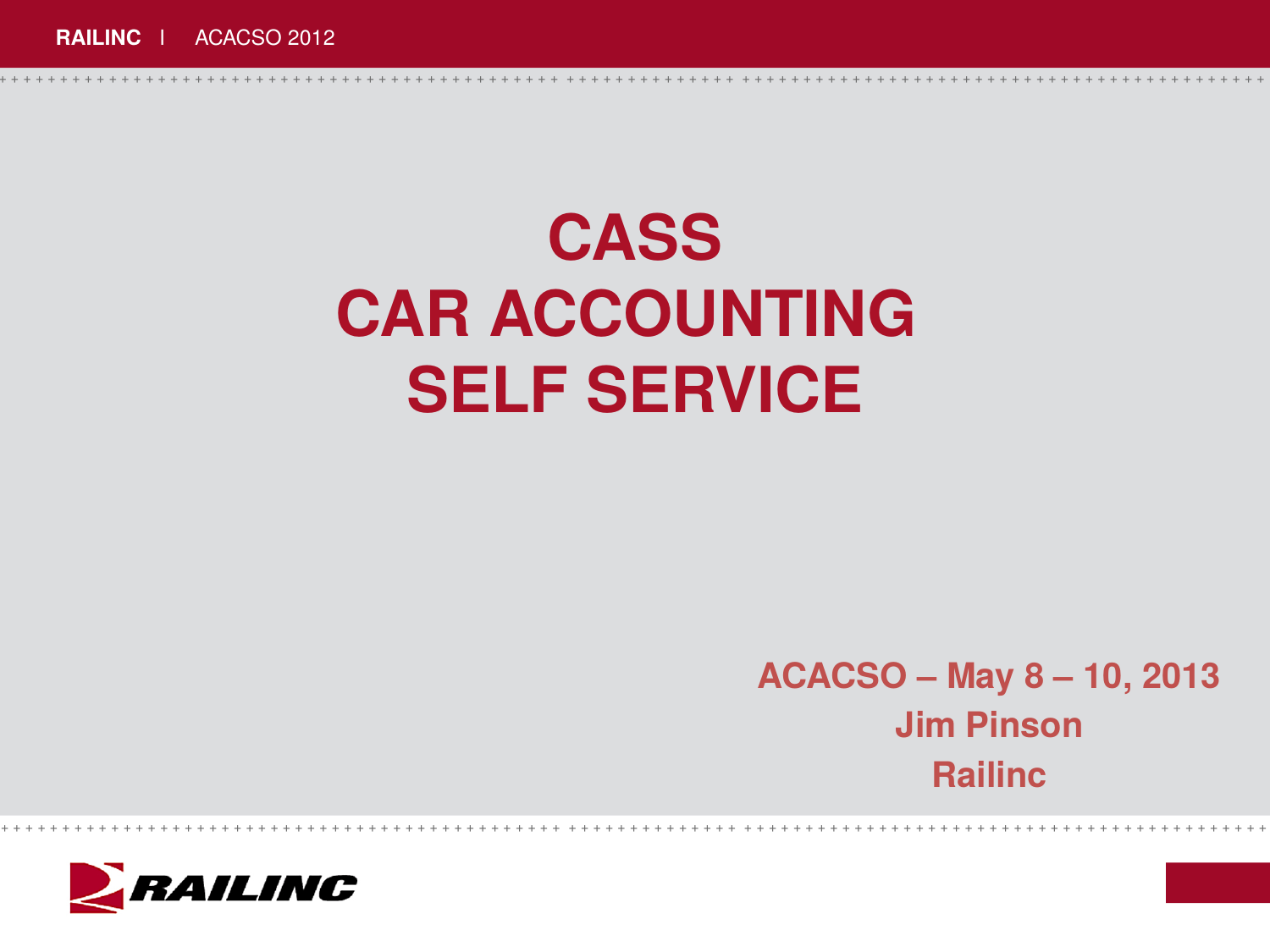

# CASS Car Accounting Self Service
ACACSO – May 8 – 10, 2013
Jim Pinson
Railinc